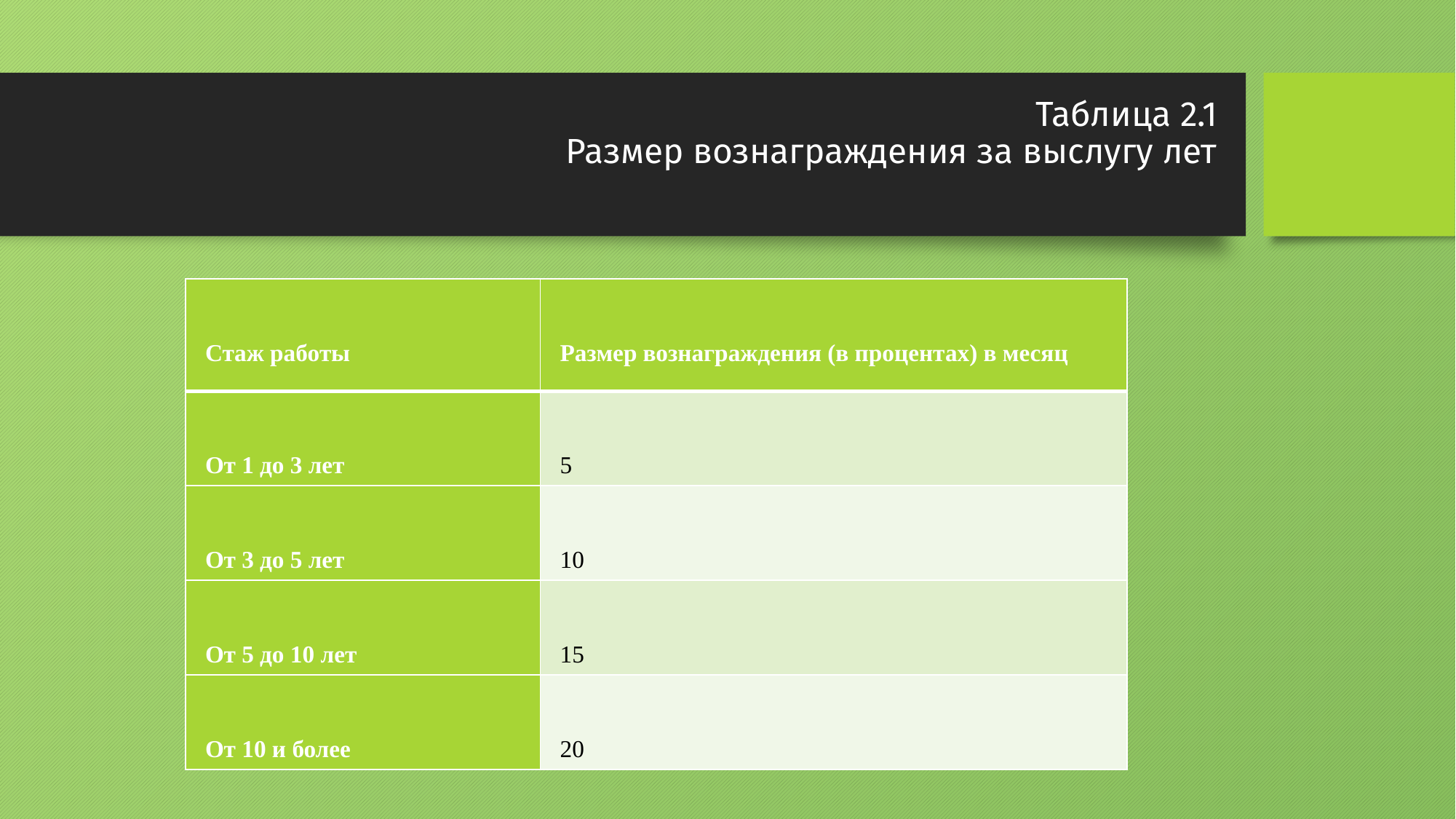

# Таблица 2.1 Размер вознаграждения за выслугу лет
| Стаж работы | Размер вознаграждения (в процентах) в месяц |
| --- | --- |
| От 1 до 3 лет | 5 |
| От 3 до 5 лет | 10 |
| От 5 до 10 лет | 15 |
| От 10 и более | 20 |